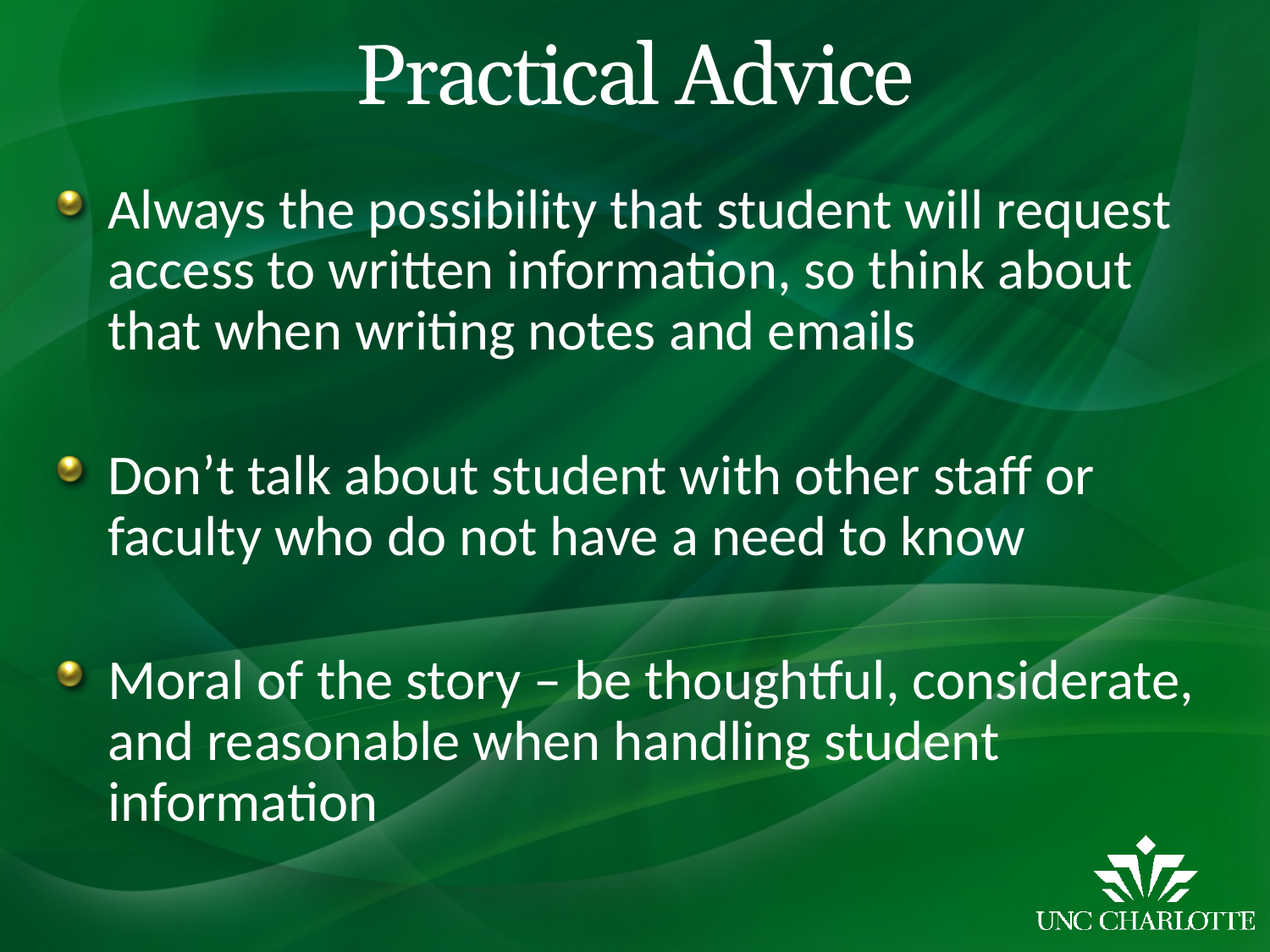

# Practical Advice
Always the possibility that student will request access to written information, so think about that when writing notes and emails

Don’t talk about student with other staff or faculty who do not have a need to know

Moral of the story – be thoughtful, considerate, and reasonable when handling student information